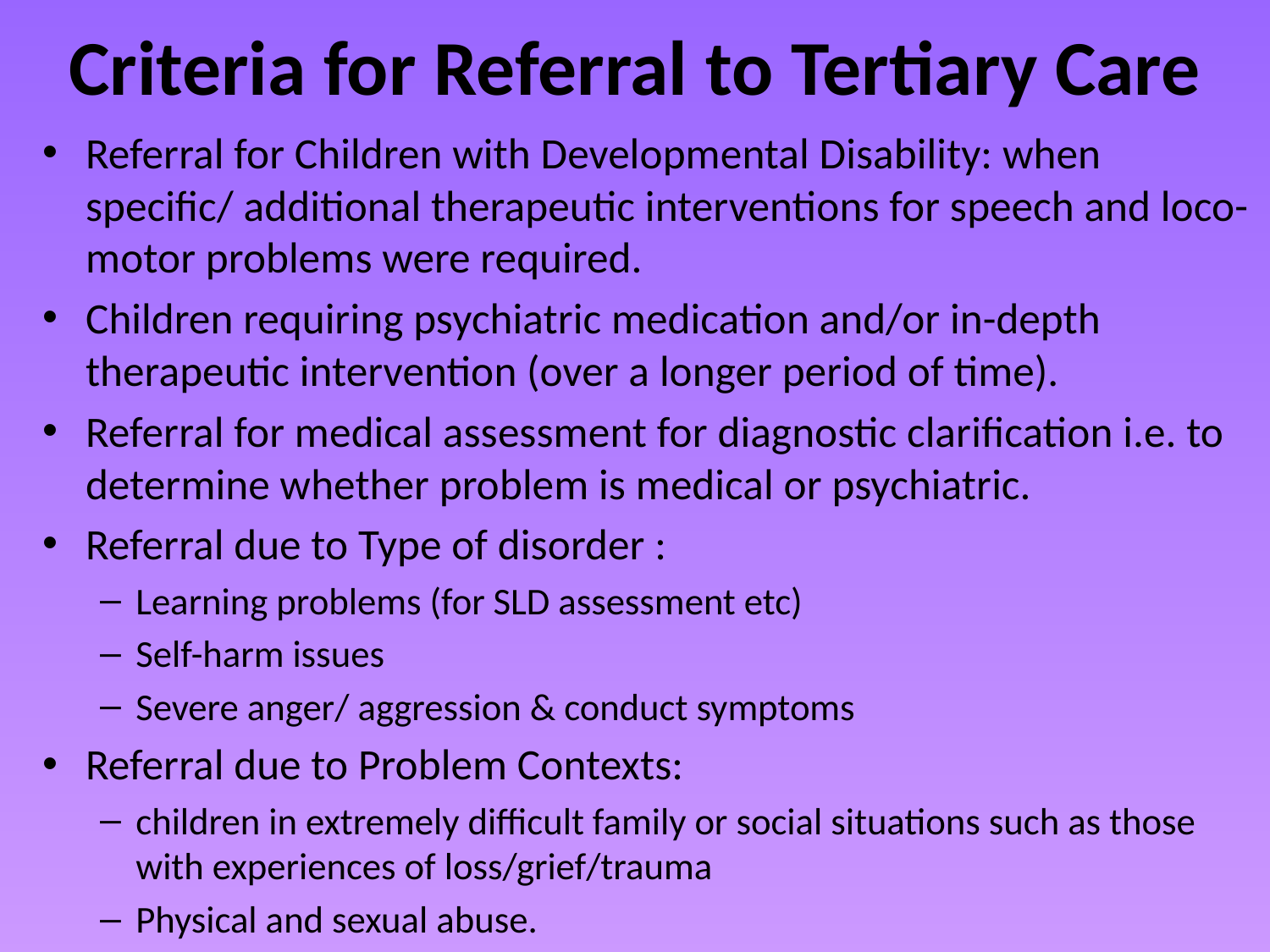

# Criteria for Referral to Tertiary Care
Referral for Children with Developmental Disability: when specific/ additional therapeutic interventions for speech and loco-motor problems were required.
Children requiring psychiatric medication and/or in-depth therapeutic intervention (over a longer period of time).
Referral for medical assessment for diagnostic clarification i.e. to determine whether problem is medical or psychiatric.
Referral due to Type of disorder :
Learning problems (for SLD assessment etc)
Self-harm issues
Severe anger/ aggression & conduct symptoms
Referral due to Problem Contexts:
children in extremely difficult family or social situations such as those with experiences of loss/grief/trauma
Physical and sexual abuse.